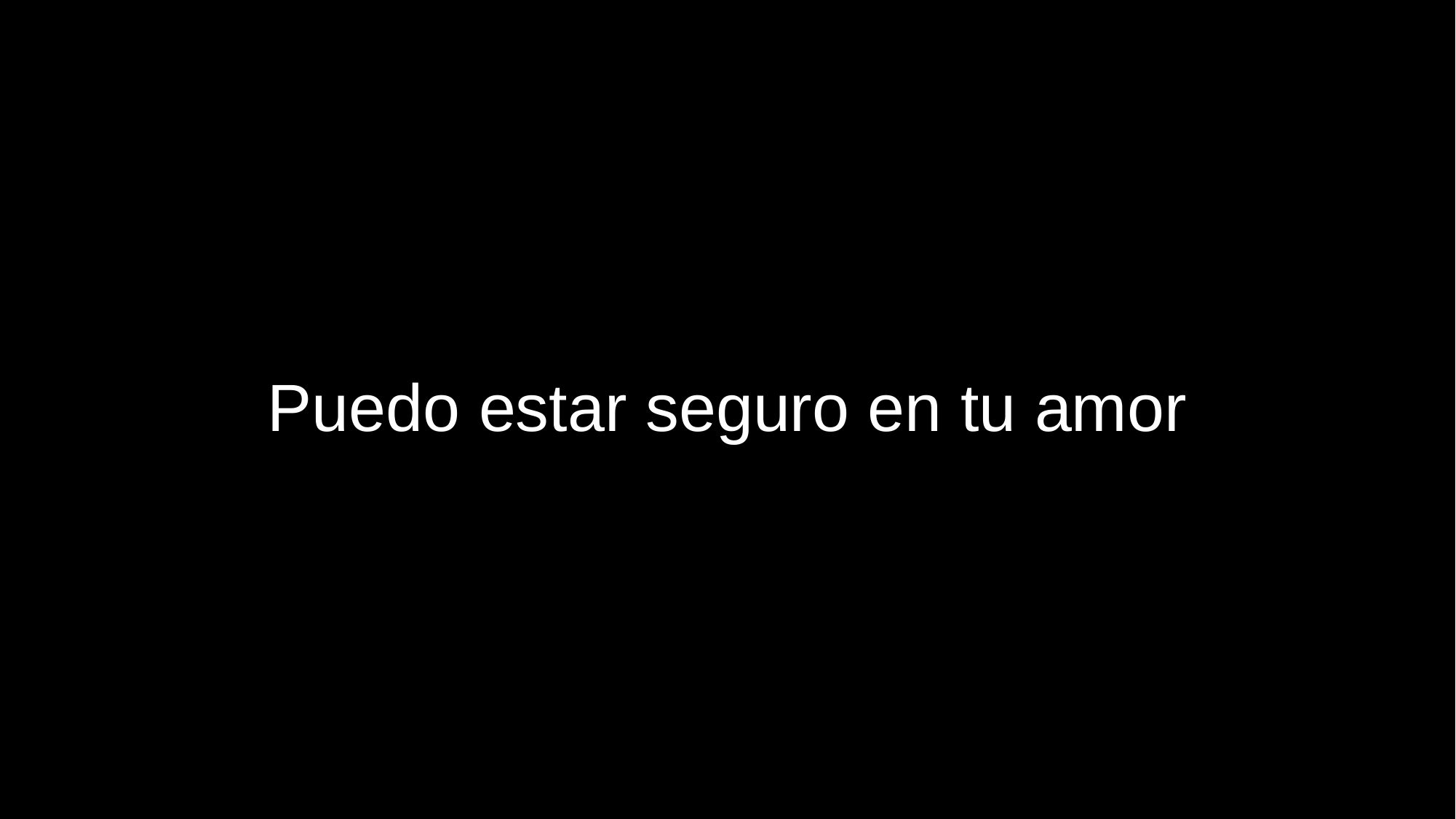

# Puedo estar seguro en tu amor